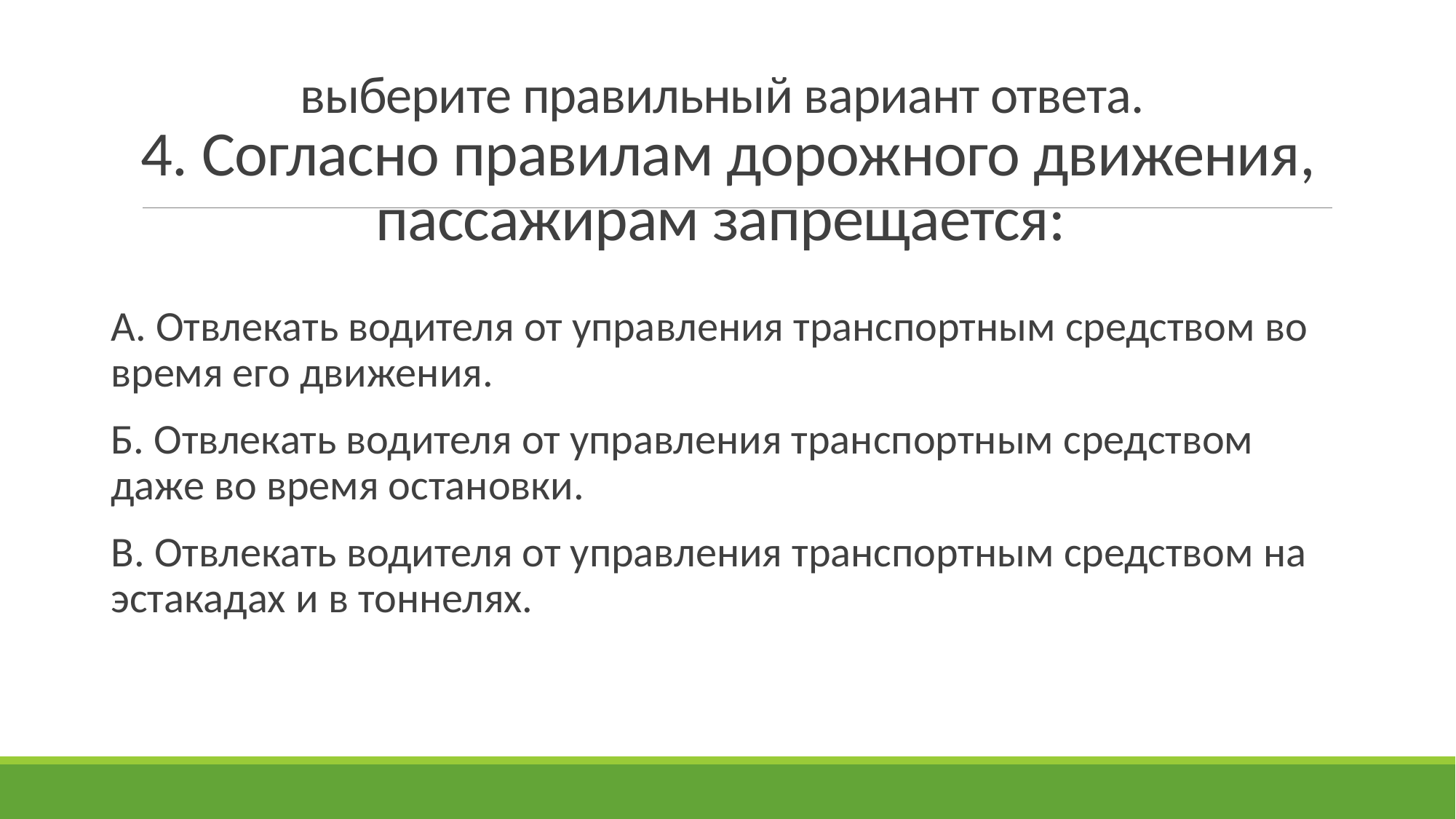

# выберите правильный вариант ответа. 4. Согласно правилам дорожного движения, пассажирам запрещается:
А. Отвлекать водителя от управления транспортным средством во время его движения.
Б. Отвлекать водителя от управления транспортным средством даже во время остановки.
В. Отвлекать водителя от управления транспортным средством на эстакадах и в тоннелях.